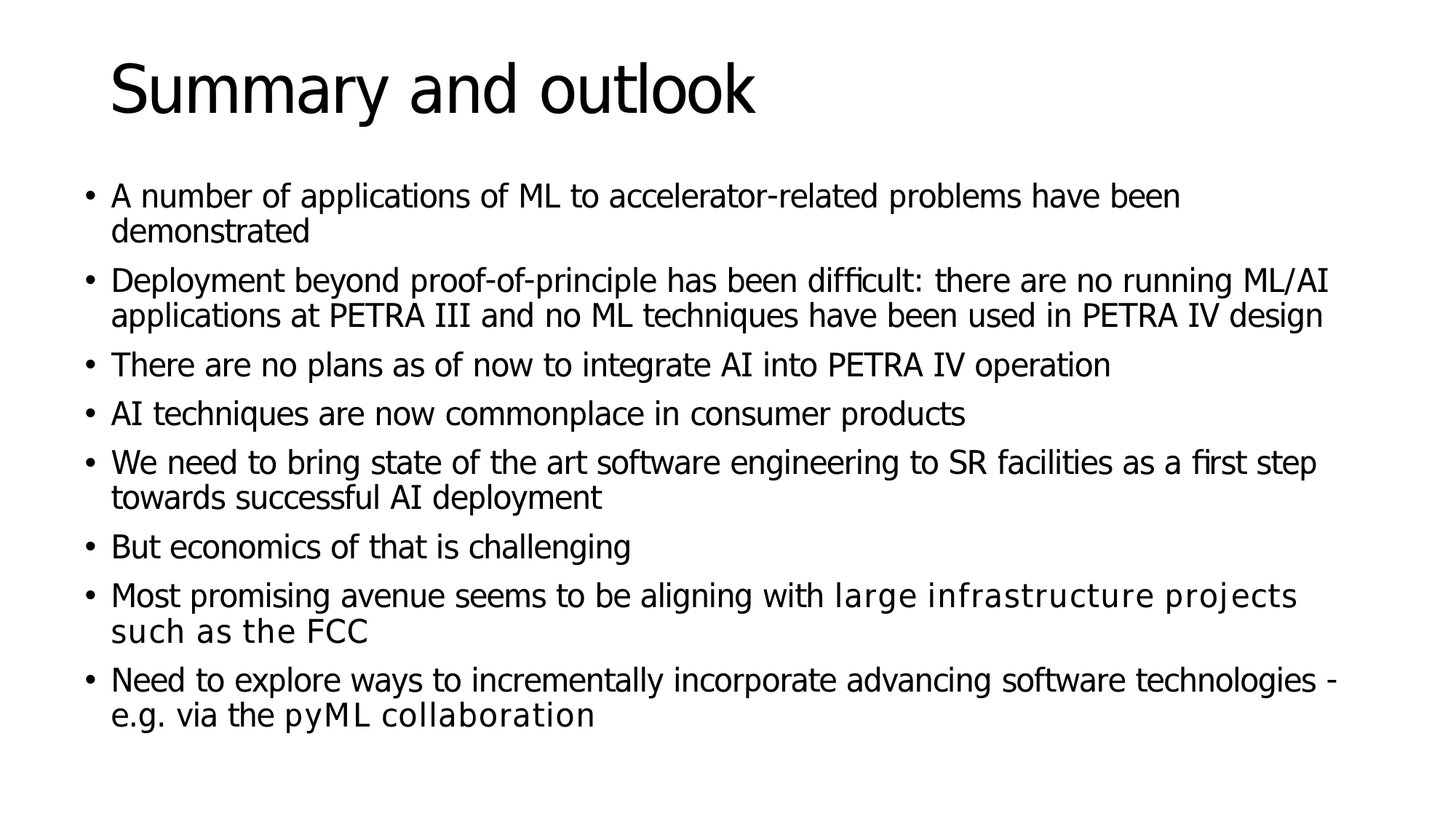

# Summary and outlook
A number of applications of ML to accelerator-related problems have been demonstrated
Deployment beyond proof-of-principle has been difficult: there are no running ML/AI applications at PETRA III and no ML techniques have been used in PETRA IV design
There are no plans as of now to integrate AI into PETRA IV operation
AI techniques are now commonplace in consumer products
We need to bring state of the art software engineering to SR facilities as a first step towards successful AI deployment
But economics of that is challenging
Most promising avenue seems to be aligning with large infrastructure projects such as the FCC
Need to explore ways to incrementally incorporate advancing software technologies - e.g. via the pyML collaboration